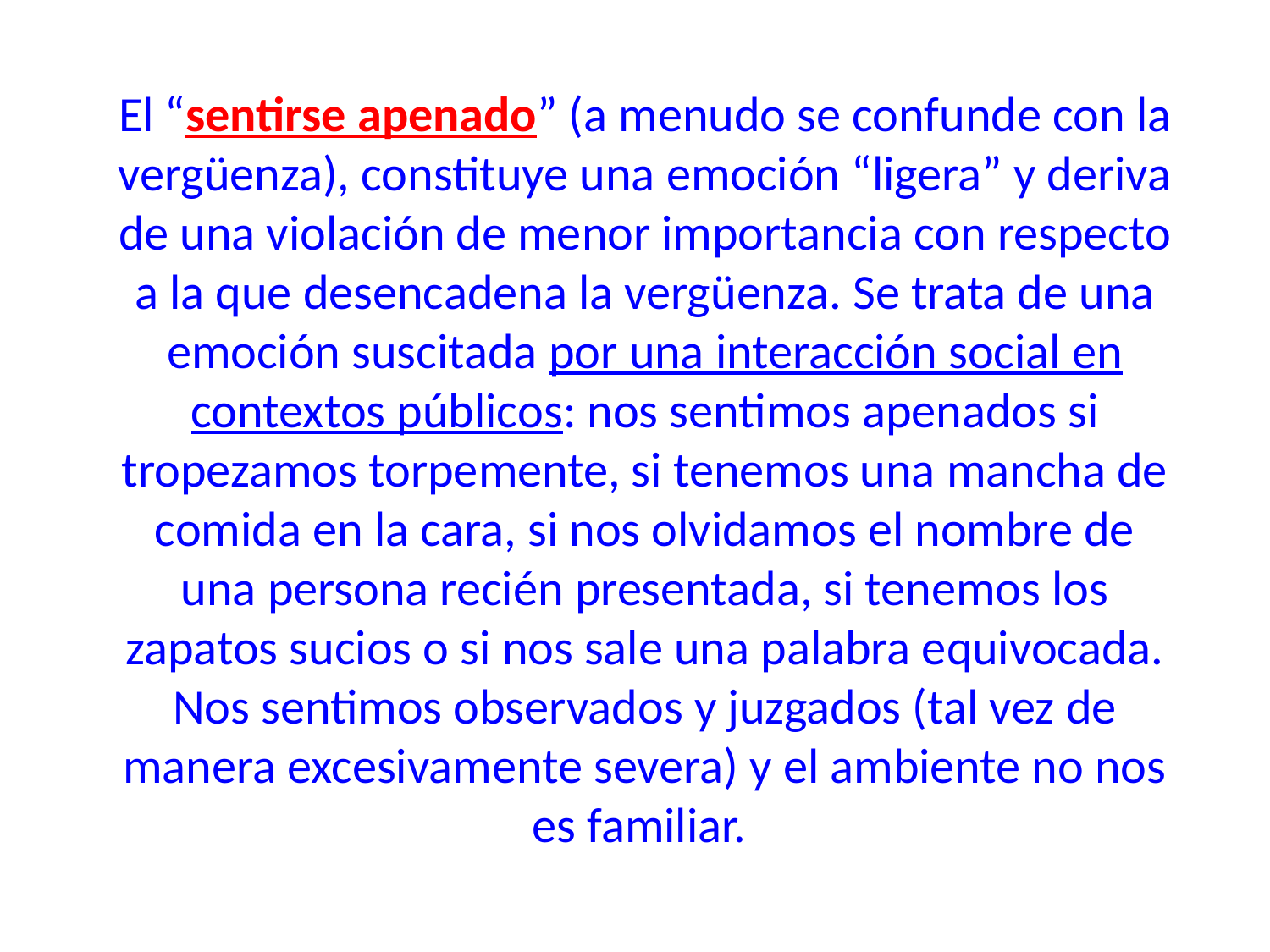

El “sentirse apenado” (a menudo se confunde con la vergüenza), constituye una emoción “ligera” y deriva de una violación de menor importancia con respecto a la que desencadena la vergüenza. Se trata de una emoción suscitada por una interacción social en contextos públicos: nos sentimos apenados si tropezamos torpemente, si tenemos una mancha de comida en la cara, si nos olvidamos el nombre de una persona recién presentada, si tenemos los zapatos sucios o si nos sale una palabra equivocada. Nos sentimos observados y juzgados (tal vez de manera excesivamente severa) y el ambiente no nos es familiar.